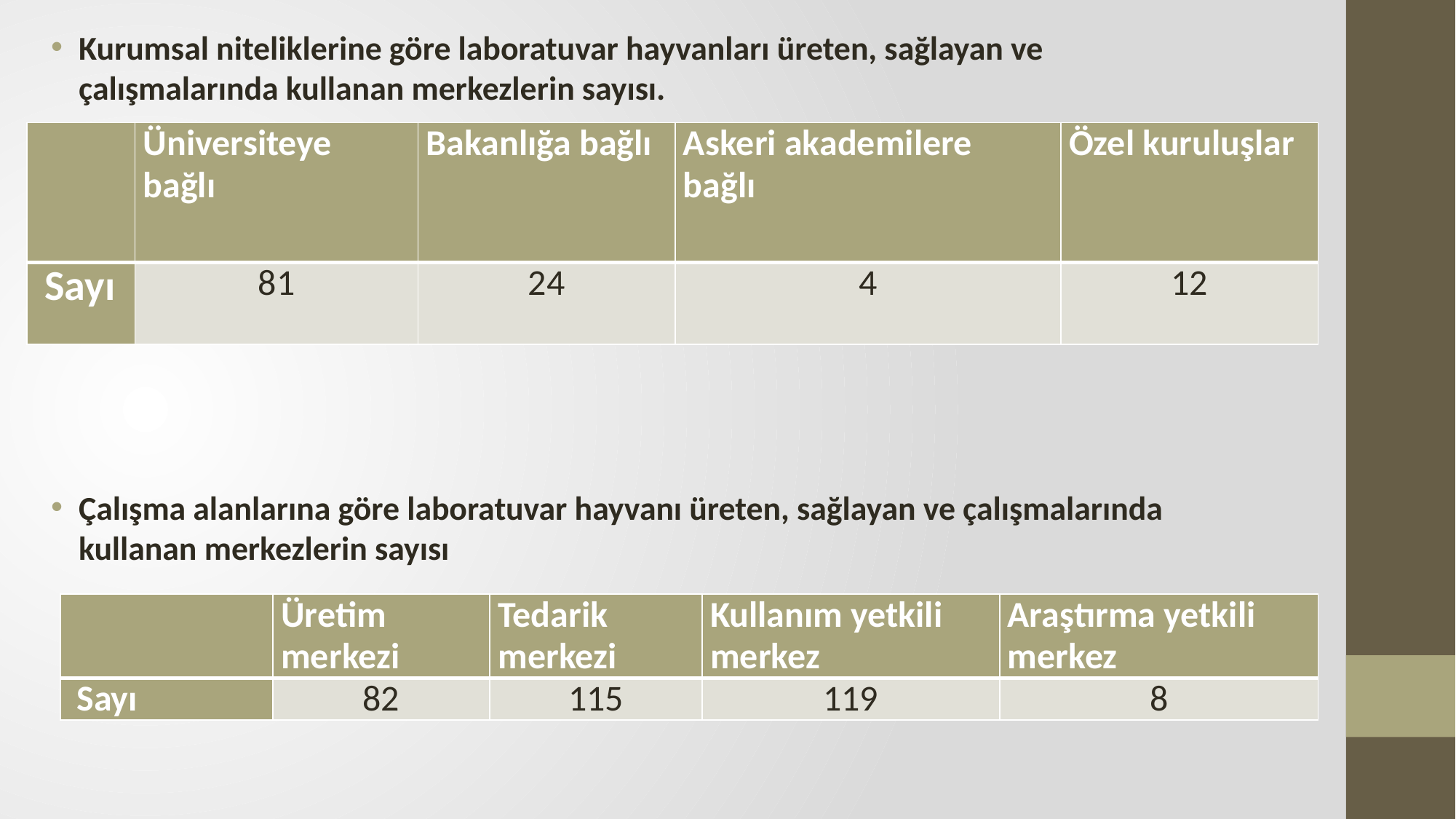

Kurumsal niteliklerine göre laboratuvar hayvanları üreten, sağlayan ve çalışmalarında kullanan merkezlerin sayısı.

Çalışma alanlarına göre laboratuvar hayvanı üreten, sağlayan ve çalışmalarında kullanan merkezlerin sayısı

|  | Üniversiteye bağlı | Bakanlığa bağlı | Askeri akademilere bağlı | Özel kuruluşlar |
| --- | --- | --- | --- | --- |
| Sayı | 81 | 24 | 4 | 12 |
|  | Üretim merkezi | Tedarik merkezi | Kullanım yetkili merkez | Araştırma yetkili merkez |
| --- | --- | --- | --- | --- |
| Sayı | 82 | 115 | 119 | 8 |